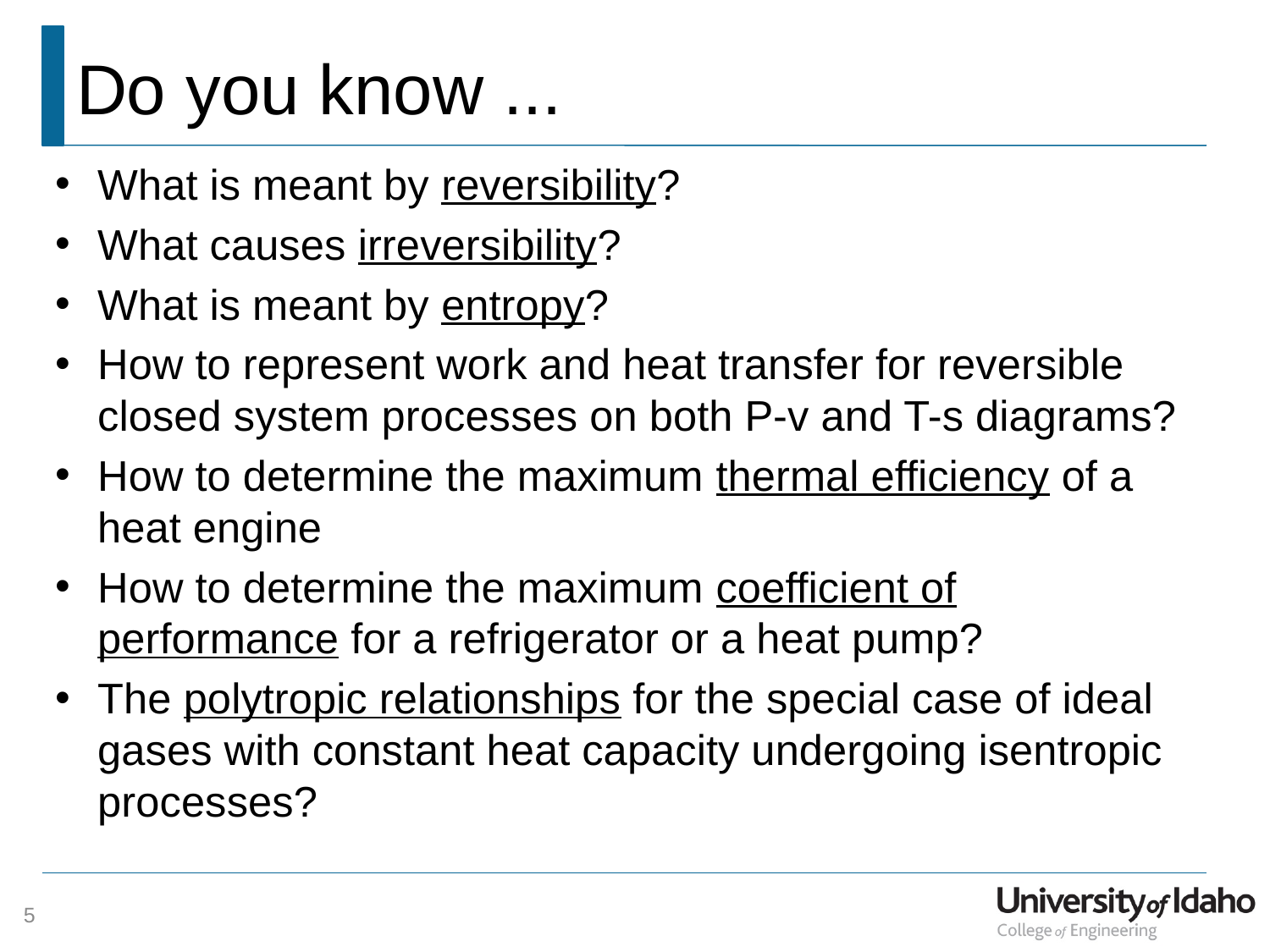

# Do you know ...
What is meant by reversibility?
What causes irreversibility?
What is meant by entropy?
How to represent work and heat transfer for reversible closed system processes on both P-v and T-s diagrams?
How to determine the maximum thermal efficiency of a heat engine
How to determine the maximum coefficient of performance for a refrigerator or a heat pump?
The polytropic relationships for the special case of ideal gases with constant heat capacity undergoing isentropic processes?

5